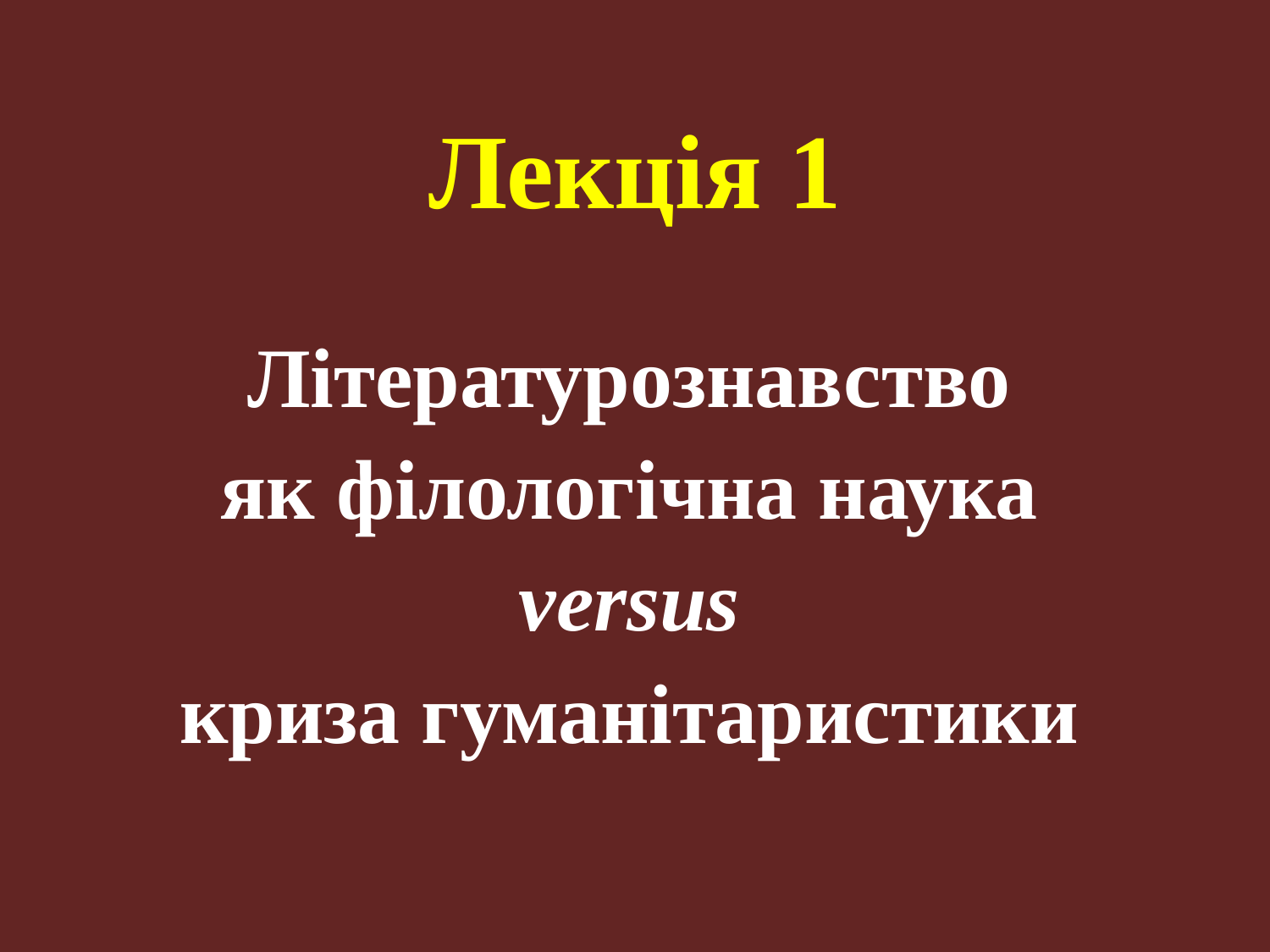

# Лекція 1
Літературознавство
як філологічна наука
versus
криза гуманітаристики